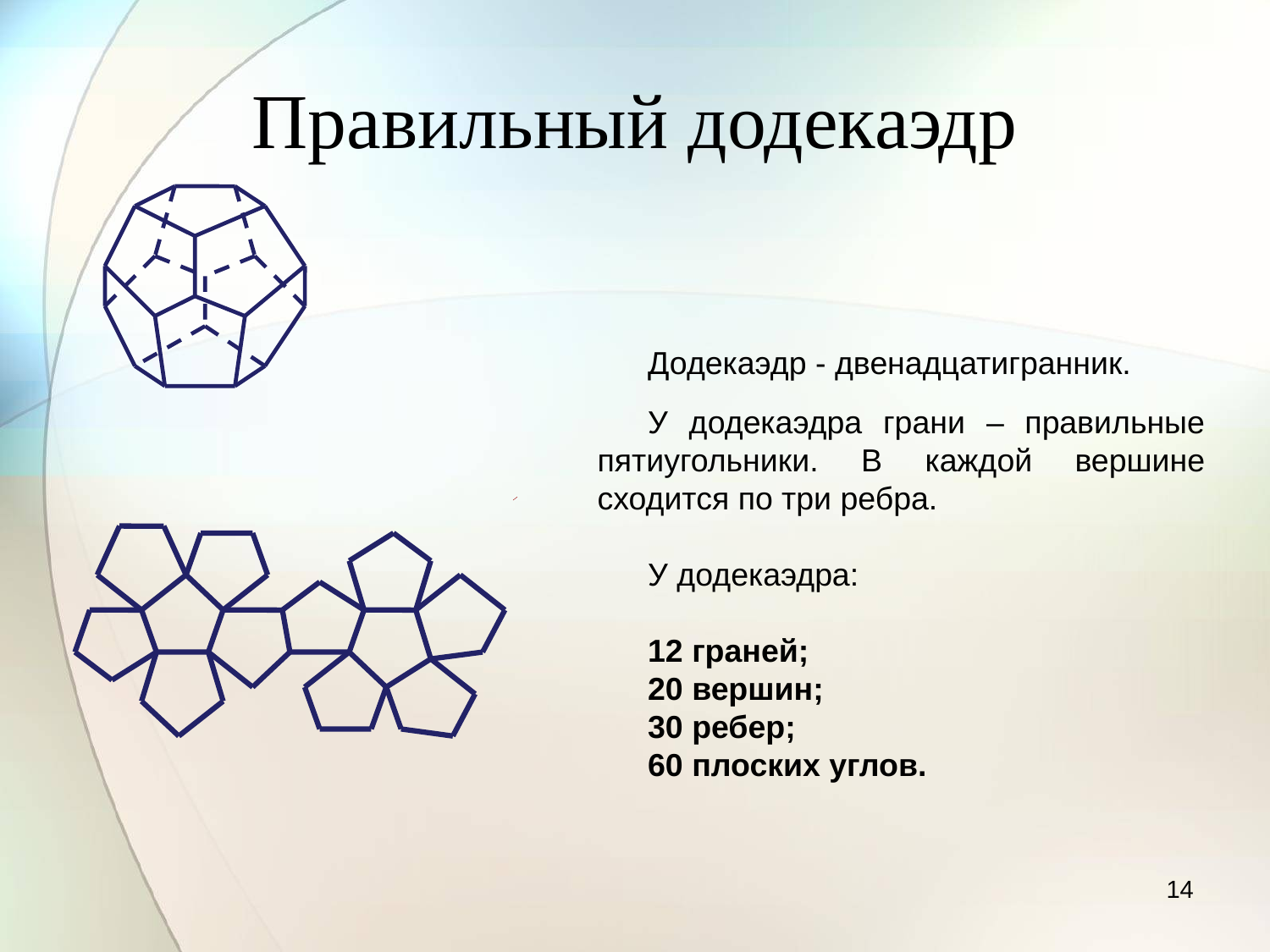

# Правильный додекаэдр

Додекаэдр - двенадцатигранник.

У додекаэдра грани – правильные пятиугольники. В каждой вершине сходится по три ребра.

У додекаэдра:

12 граней;
20 вершин;
30 ребер;
60 плоских углов.

14